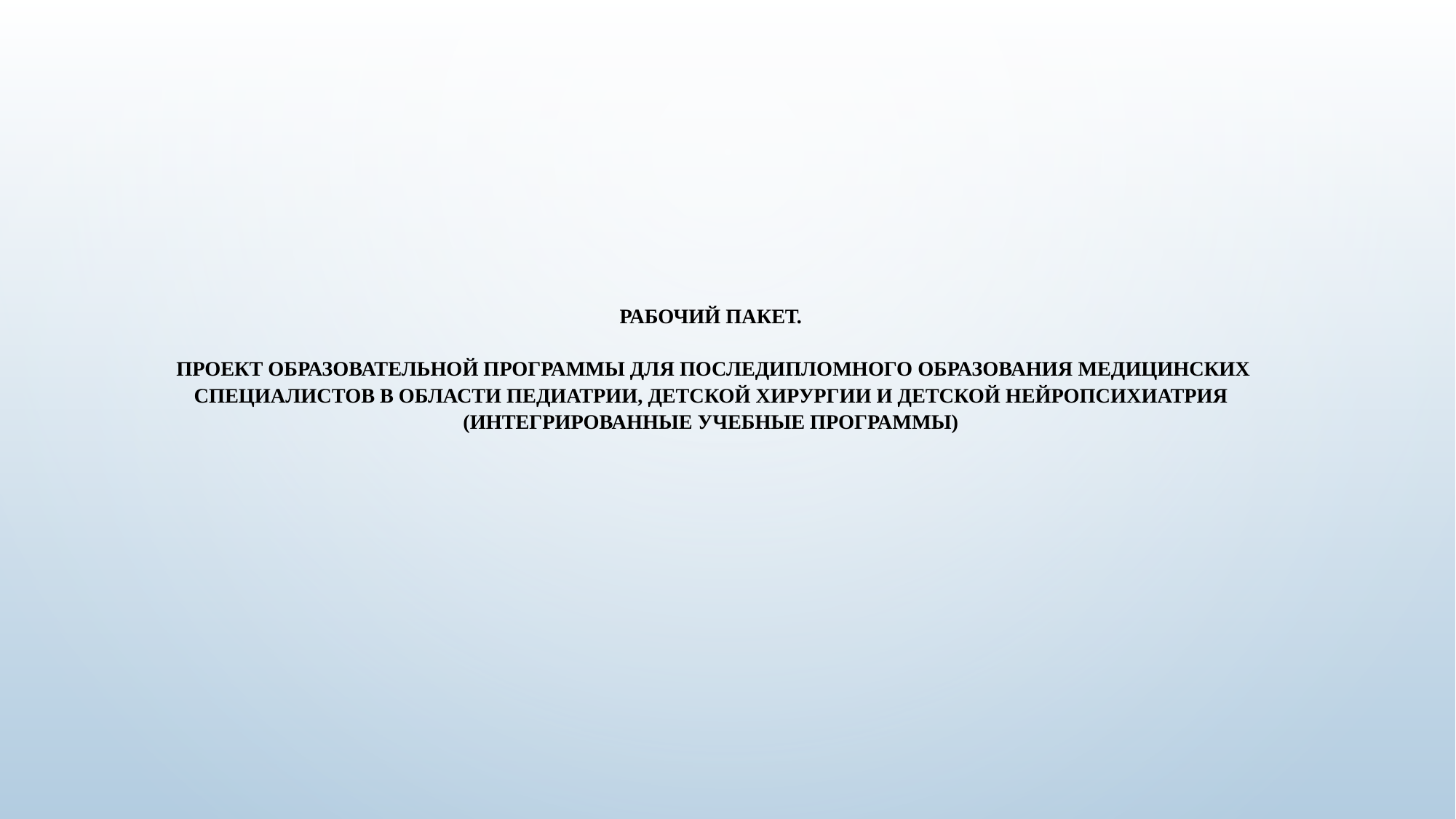

# Рабочий пакет. Проект образовательной программы для последипломного образования медицинских специалистов в области педиатрии, детской хирургии и детской нейропсихиатрия (интегрированные учебные программы)